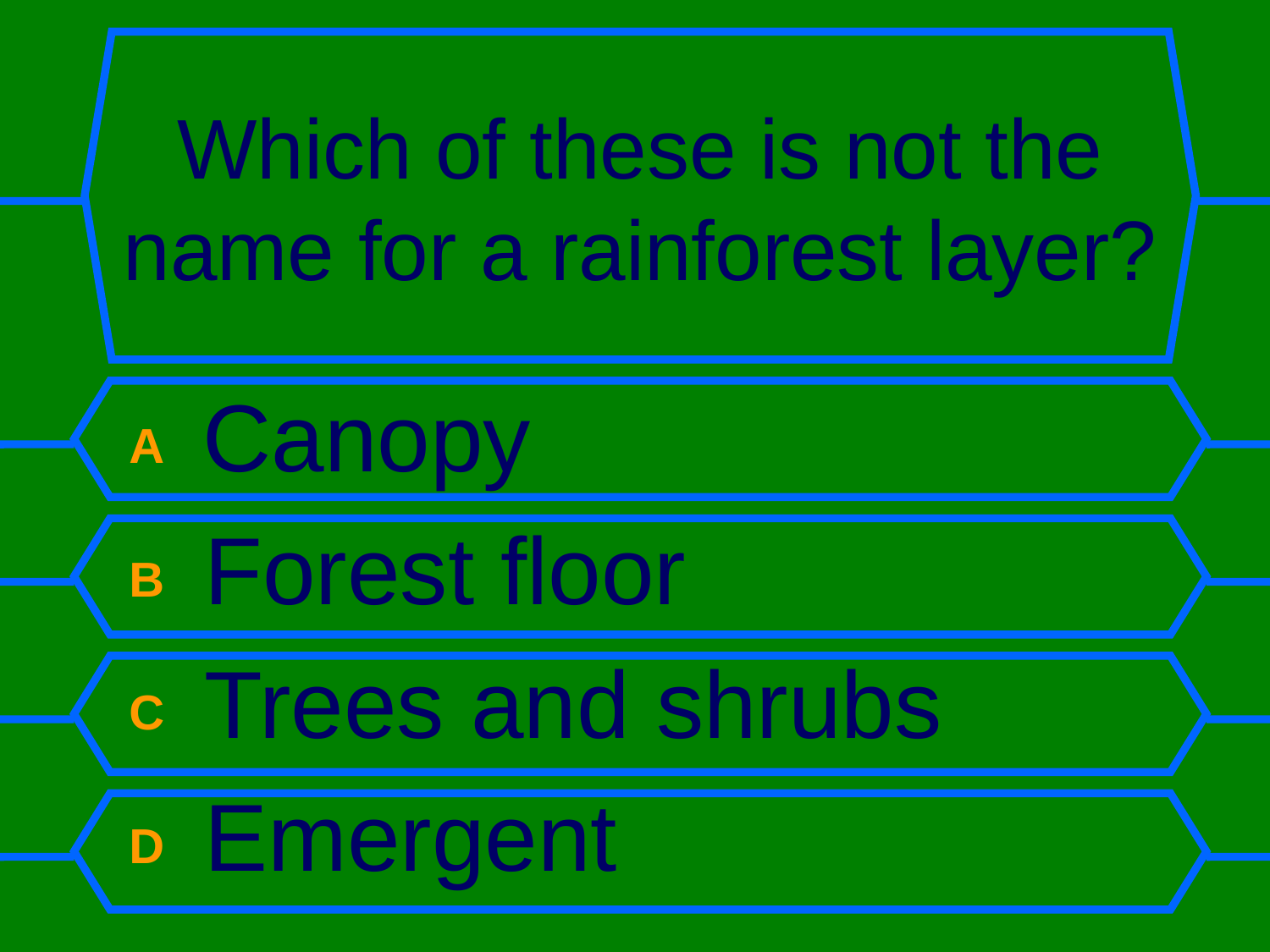

# Which of these is not the name for a rainforest layer?

A  Canopy
B  Forest floor
C  Trees and shrubs
D  Emergent